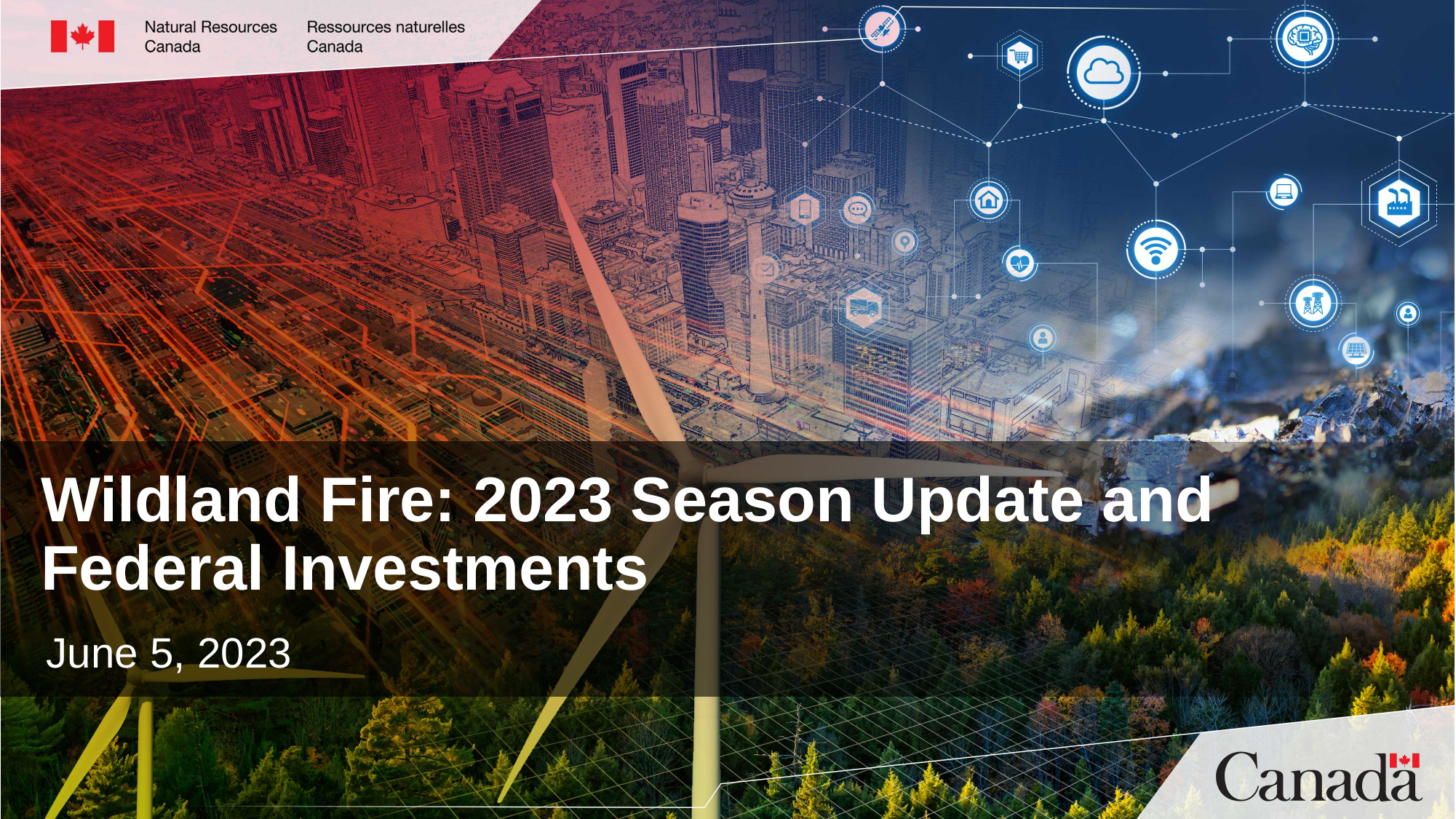

# Wildland Fire: 2023 Season Update and Federal Investments
June 5, 2023